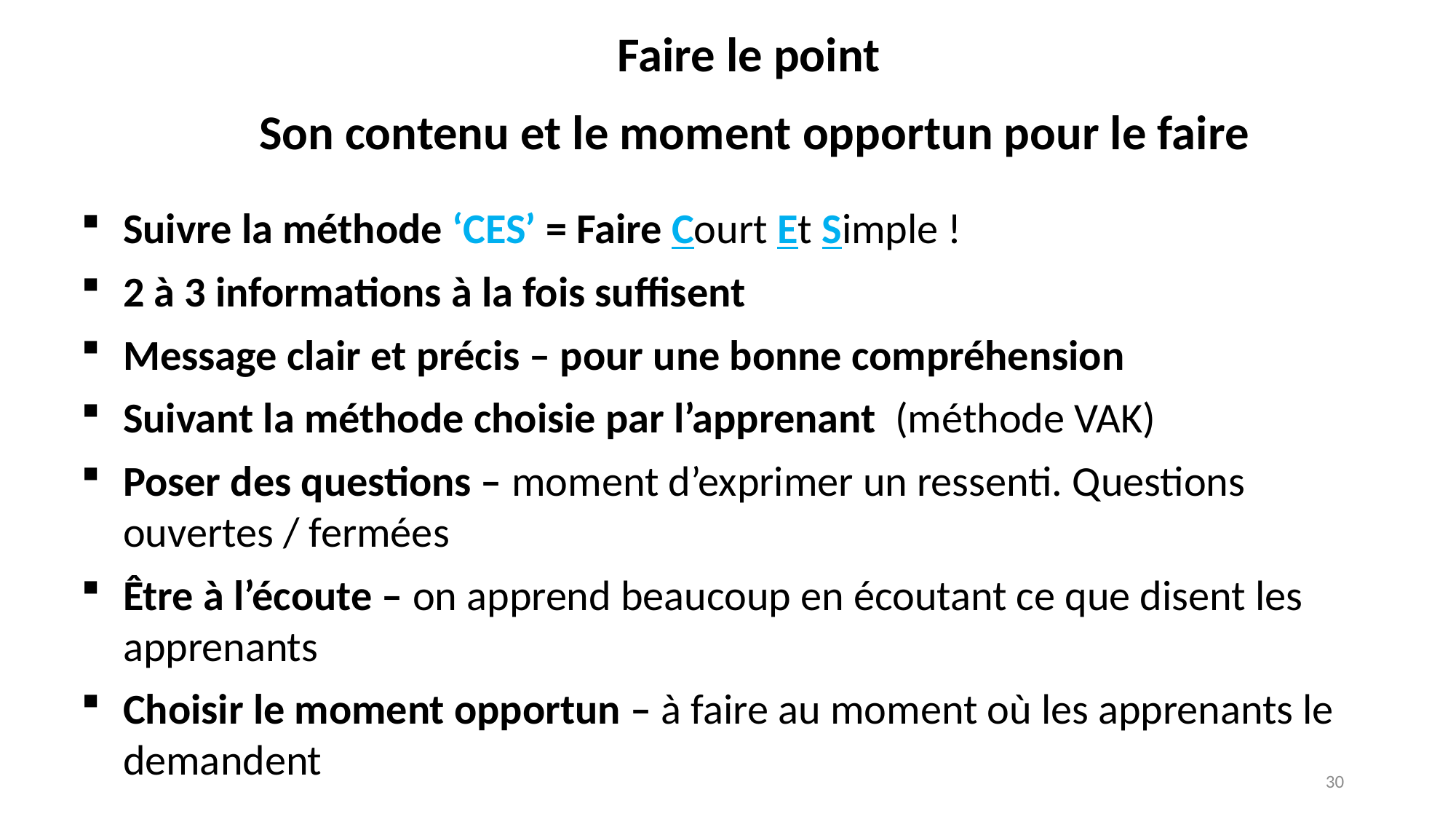

Faire le point
Son contenu et le moment opportun pour le faire

Suivre la méthode ‘CES’ = Faire Court Et Simple !
2 à 3 informations à la fois suffisent
Message clair et précis – pour une bonne compréhension
Suivant la méthode choisie par l’apprenant  (méthode VAK)
Poser des questions – moment d’exprimer un ressenti. Questions ouvertes / fermées
Être à l’écoute – on apprend beaucoup en écoutant ce que disent les apprenants
Choisir le moment opportun – à faire au moment où les apprenants le demandent
30